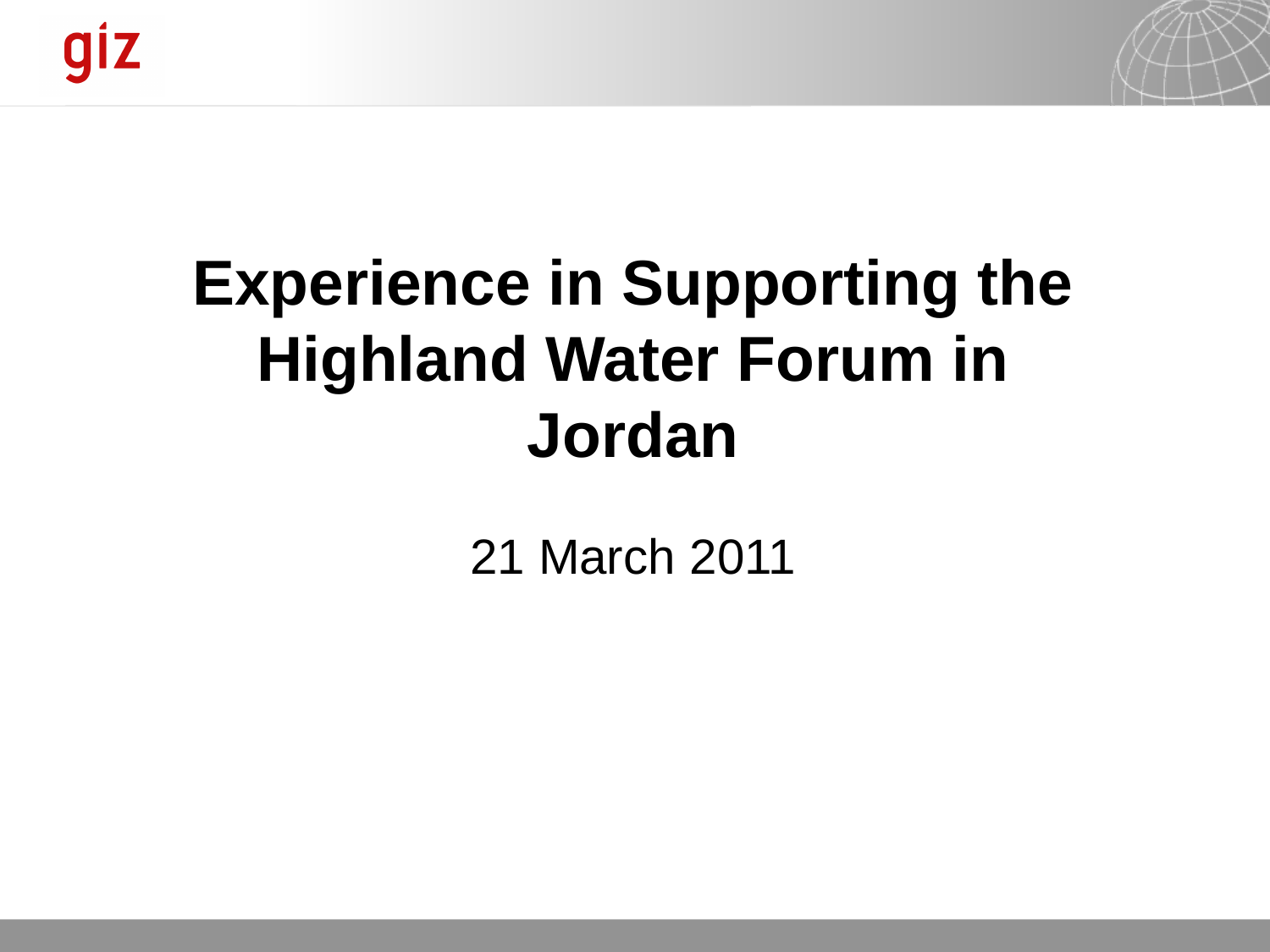

# Experience in Supporting the Highland Water Forum in Jordan

21 March 2011